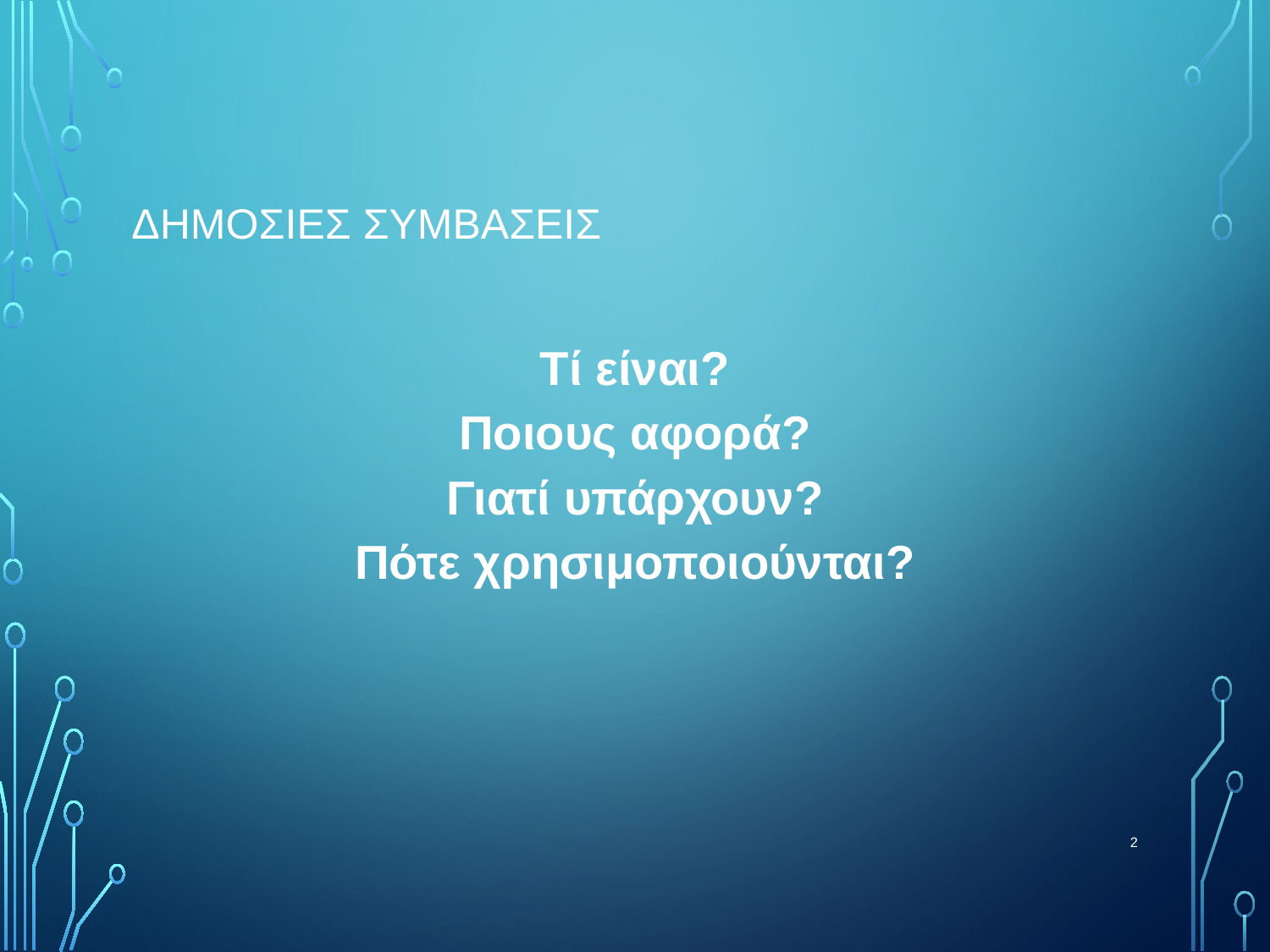

# δημοσιεσ συμβασεισ

Τί είναι?
Ποιους αφορά?
Γιατί υπάρχουν?
Πότε χρησιμοποιούνται?

2